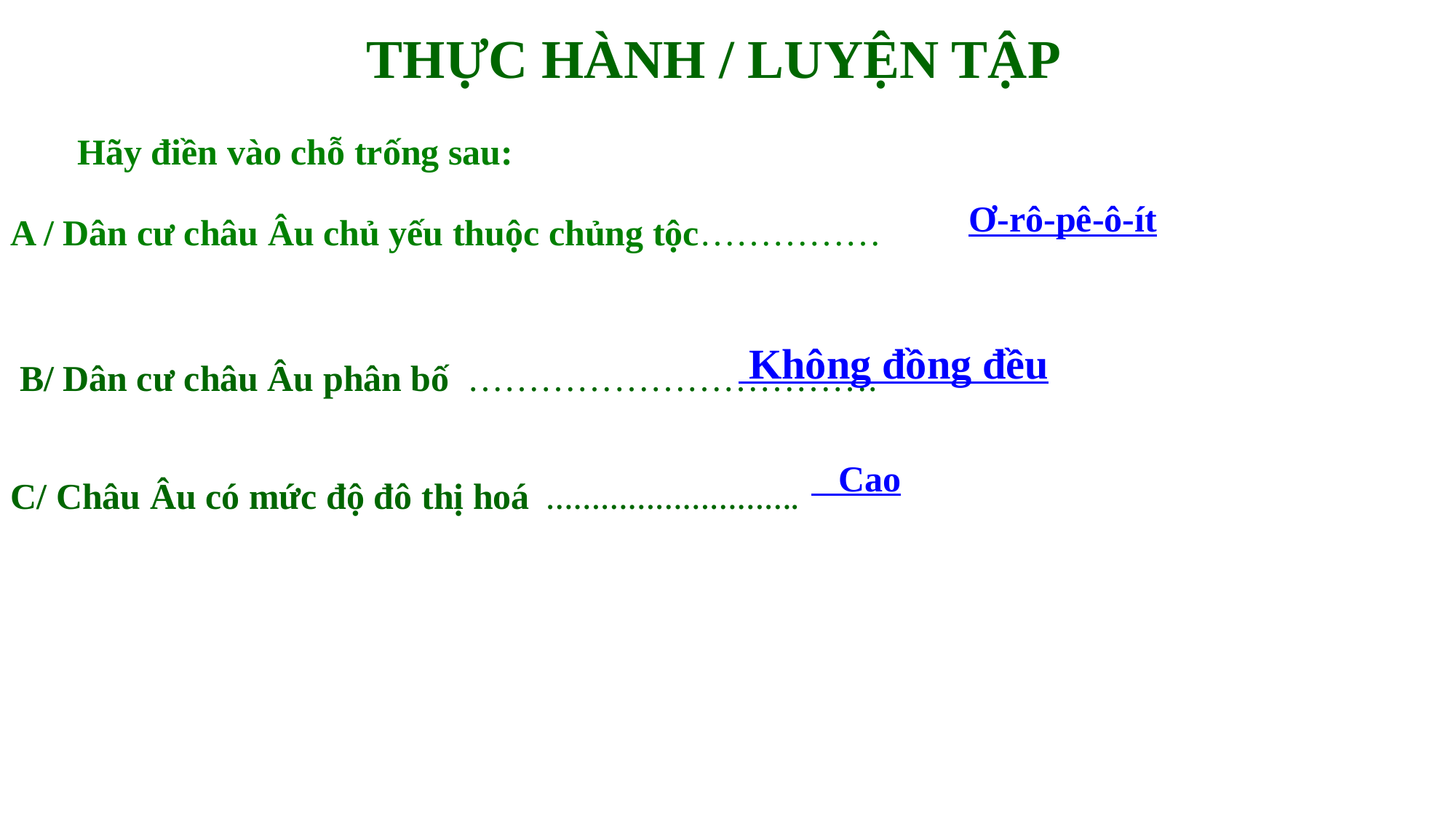

THỰC HÀNH / LUYỆN TẬP
Hãy điền vào chỗ trống sau:
Ơ-rô-pê-ô-ít
A / Dân cư châu Âu chủ yếu thuộc chủng tộc……………
 Không đồng đều
 B/ Dân cư châu Âu phân bố  …………………………….
   Cao
C/ Châu Âu có mức độ đô thị hoá  ……………………….